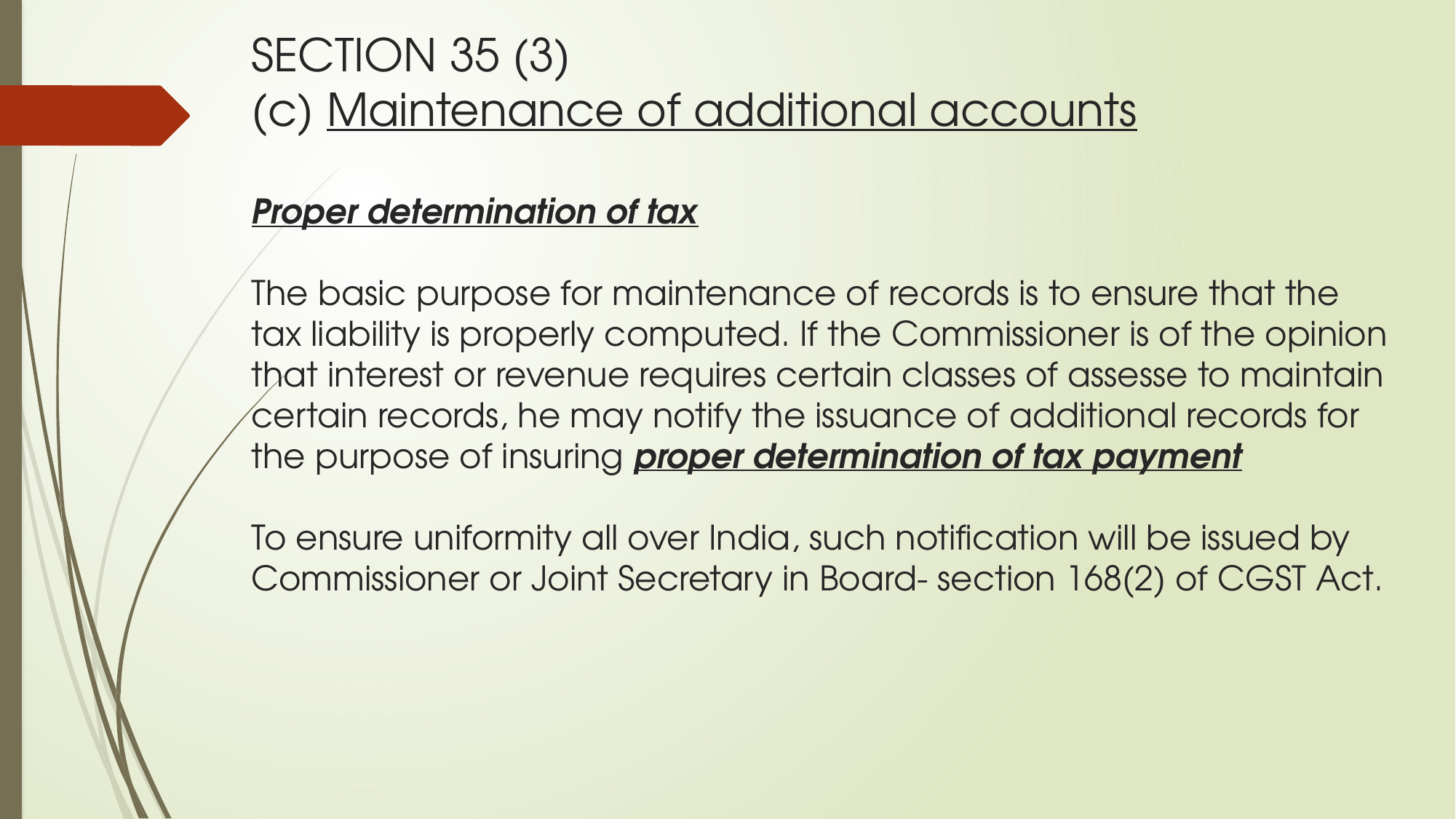

# SECTION 35 (3) (c) Maintenance of additional accounts Proper determination of tax   The basic purpose for maintenance of records is to ensure that the tax liability is properly computed. If the Commissioner is of the opinion that interest or revenue requires certain classes of assesse to maintain certain records, he may notify the issuance of additional records for the purpose of insuring proper determination of tax payment   To ensure uniformity all over India, such notification will be issued by Commissioner or Joint Secretary in Board- section 168(2) of CGST Act.